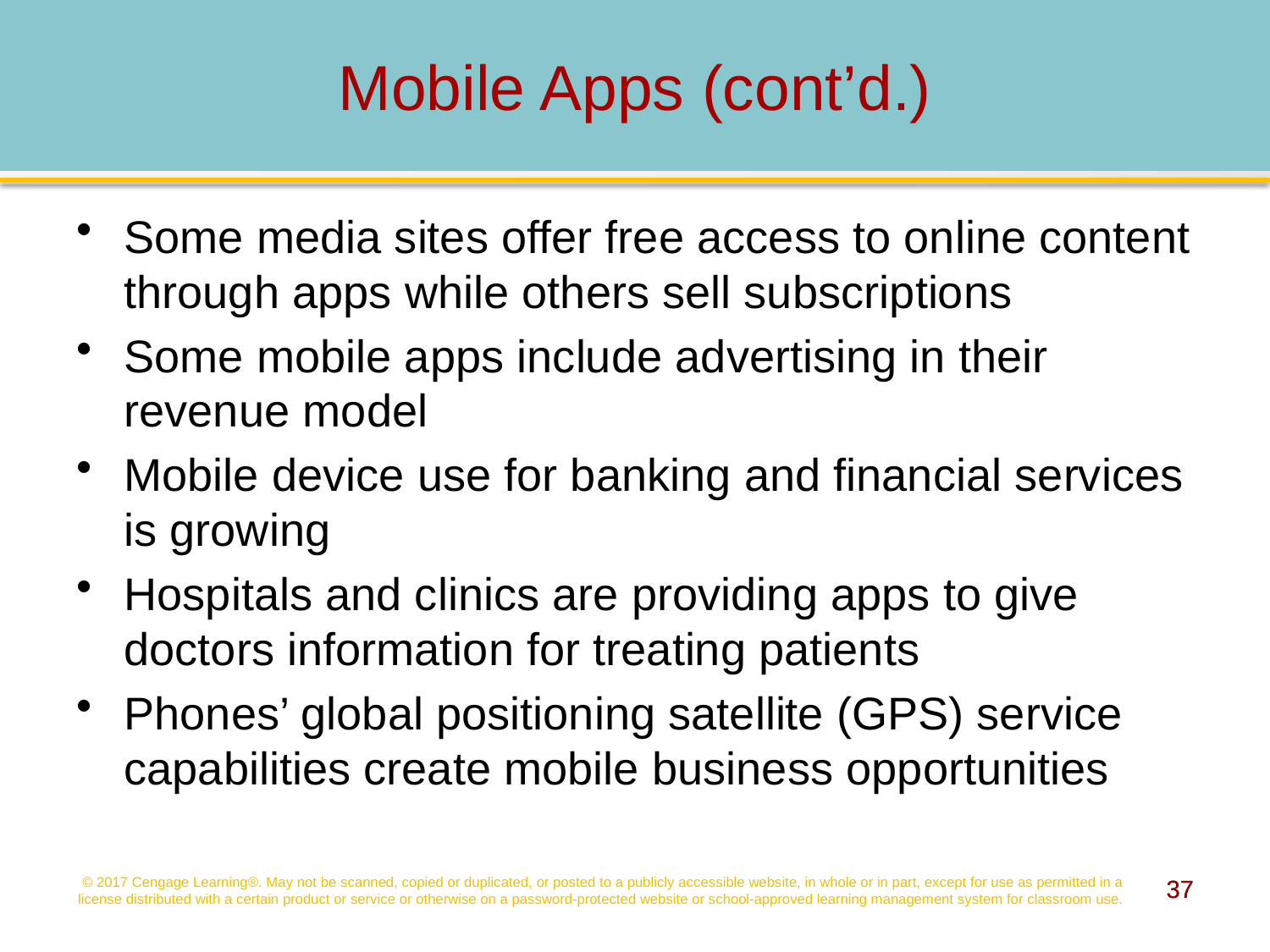

# Mobile Apps (cont’d.)
Some media sites offer free access to online content through apps while others sell subscriptions
Some mobile apps include advertising in their revenue model
Mobile device use for banking and financial services is growing
Hospitals and clinics are providing apps to give doctors information for treating patients
Phones’ global positioning satellite (GPS) service capabilities create mobile business opportunities
© 2017 Cengage Learning®. May not be scanned, copied or duplicated, or posted to a publicly accessible website, in whole or in part, except for use as permitted in a license distributed with a certain product or service or otherwise on a password-protected website or school-approved learning management system for classroom use.
37
37